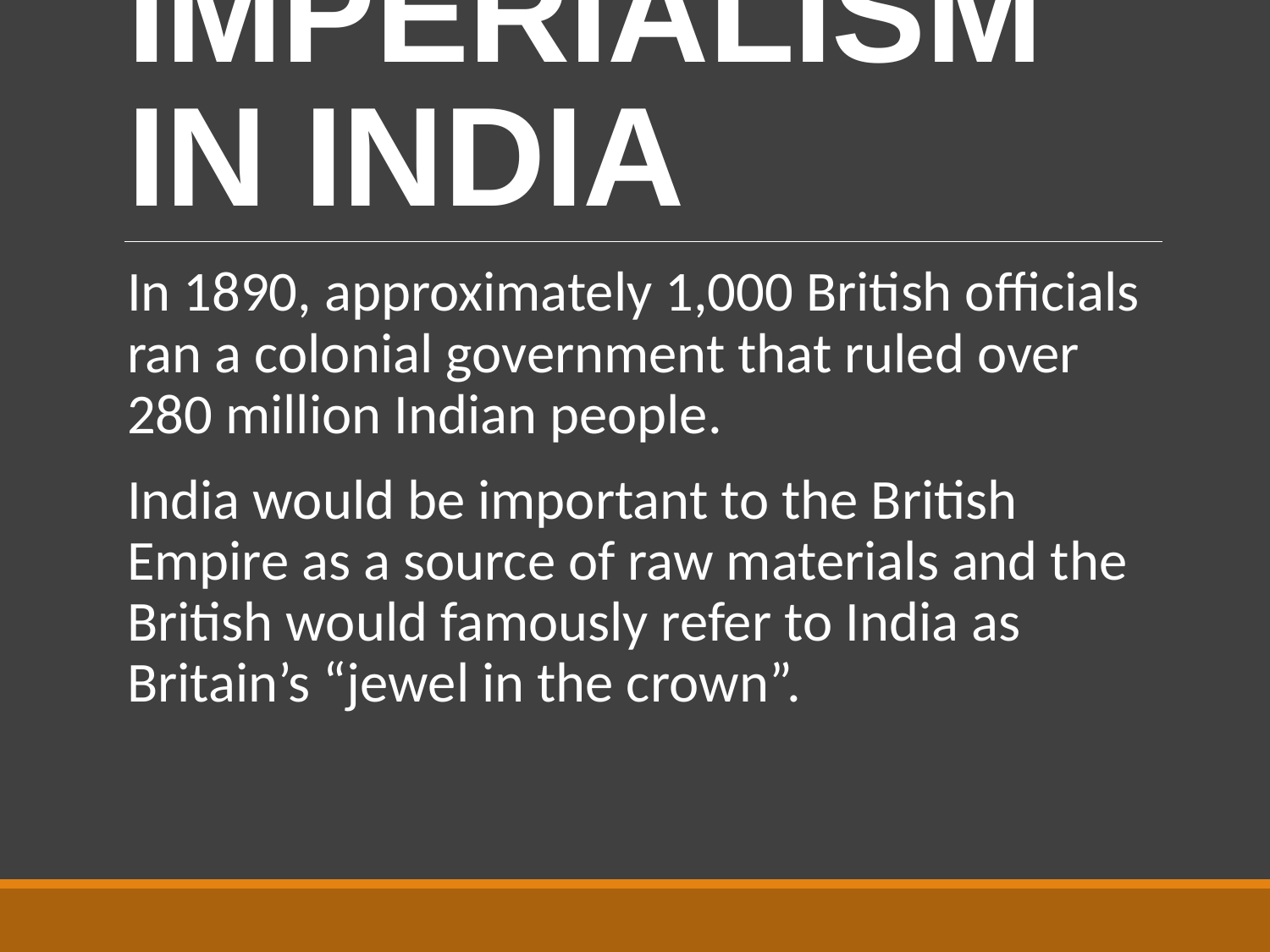

# IMPERIALISM IN INDIA
In 1890, approximately 1,000 British officials ran a colonial government that ruled over 280 million Indian people.
India would be important to the British Empire as a source of raw materials and the British would famously refer to India as Britain’s “jewel in the crown”.